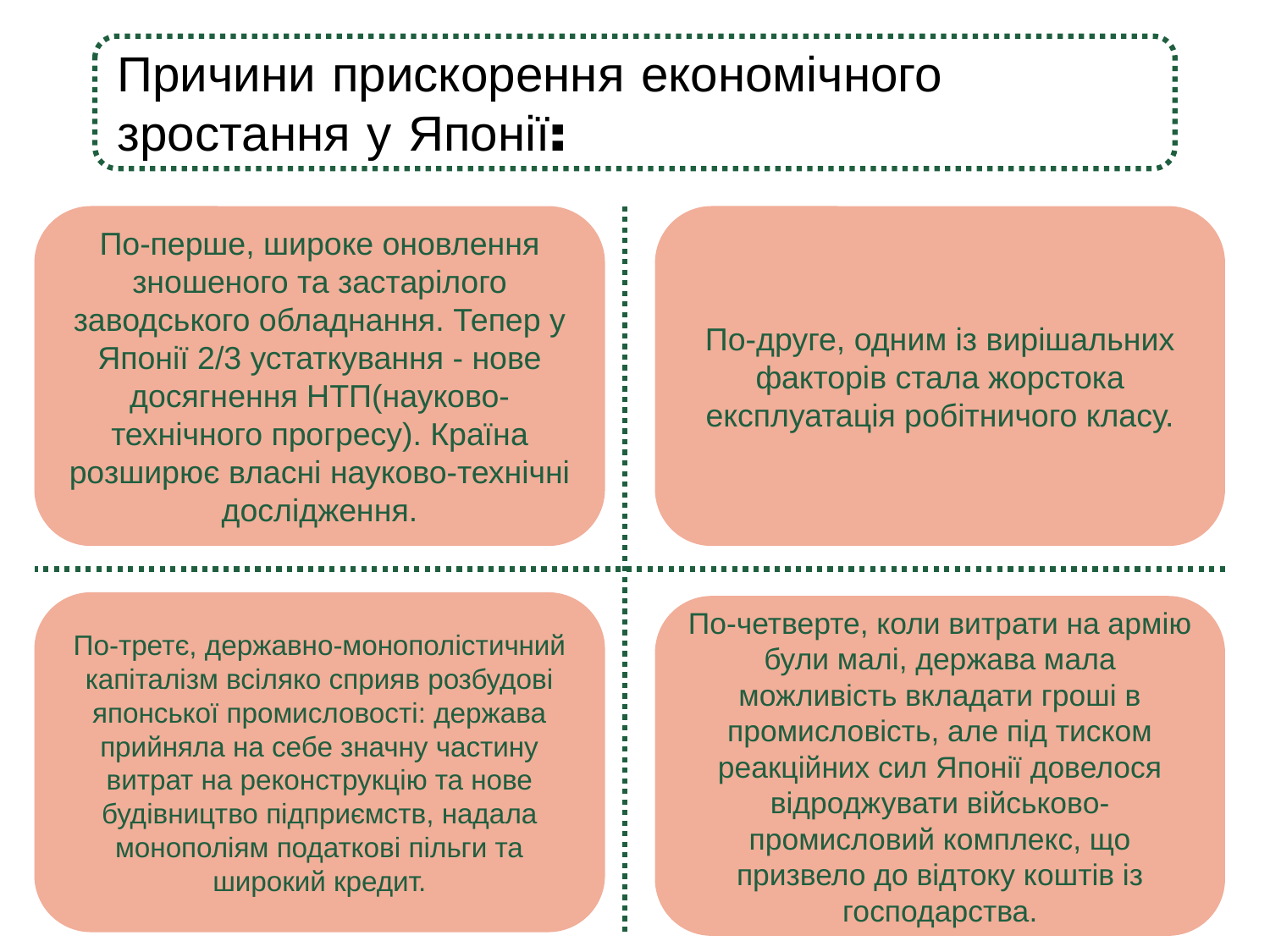

Причини прискорення економічного зростання у Японії:
По-перше, широке оновлення зношеного та застарілого заводського обладнання. Тепер у Японії 2/3 устаткування - нове досягнення НТП(науково-технічного прогресу). Країна розширює власні науково-технічні дослідження.
По-друге, одним із вирішальних факторів стала жорстока експлуатація робітничого класу.
По-третє, державно-монополістичний капіталізм всіляко сприяв розбудові японської промисловості: держава прийняла на себе значну частину витрат на реконструкцію та нове будівництво підприємств, надала монополіям податкові пільги та широкий кредит.
По-четверте, коли витрати на армію були малі, держава мала можливість вкладати гроші в промисловість, але під тиском реакційних сил Японії довелося відроджувати військово-промисловий комплекс, що призвело до відтоку коштів із господарства.